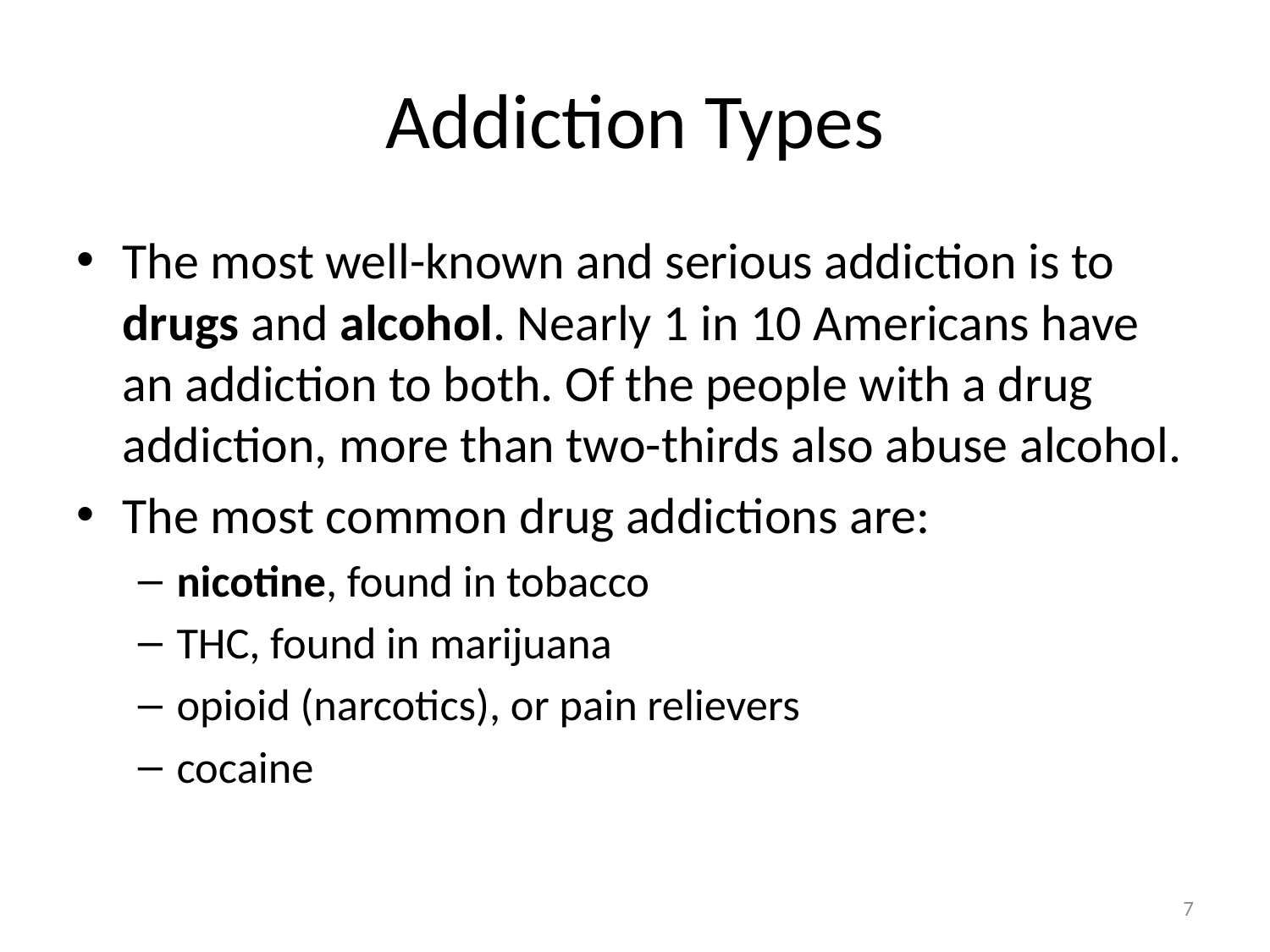

# Addiction Types
The most well-known and serious addiction is to drugs and alcohol. Nearly 1 in 10 Americans have an addiction to both. Of the people with a drug addiction, more than two-thirds also abuse alcohol.
The most common drug addictions are:
nicotine, found in tobacco
THC, found in marijuana
opioid (narcotics), or pain relievers
cocaine
7